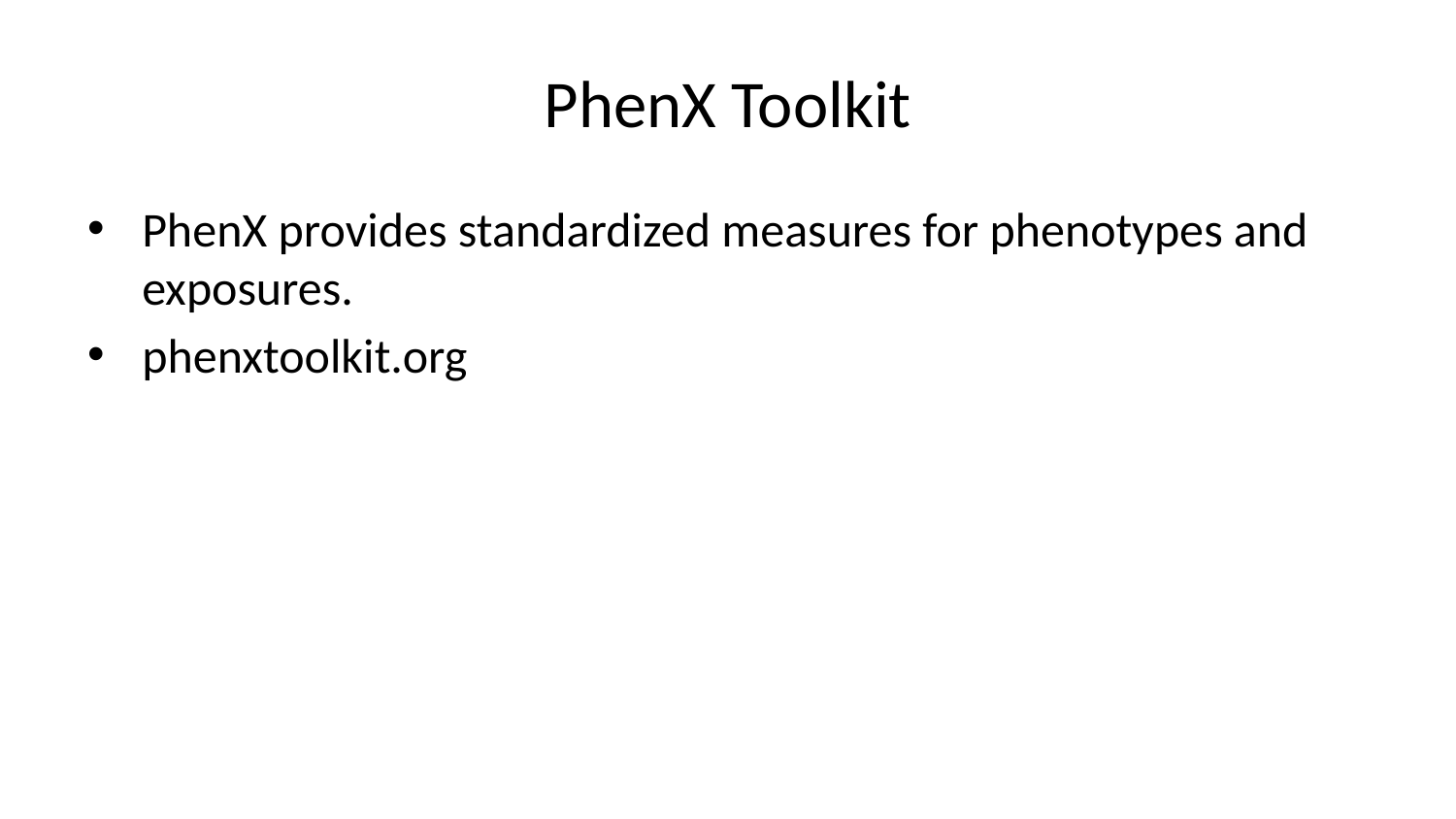

# PhenX Toolkit
PhenX provides standardized measures for phenotypes and exposures.
phenxtoolkit.org